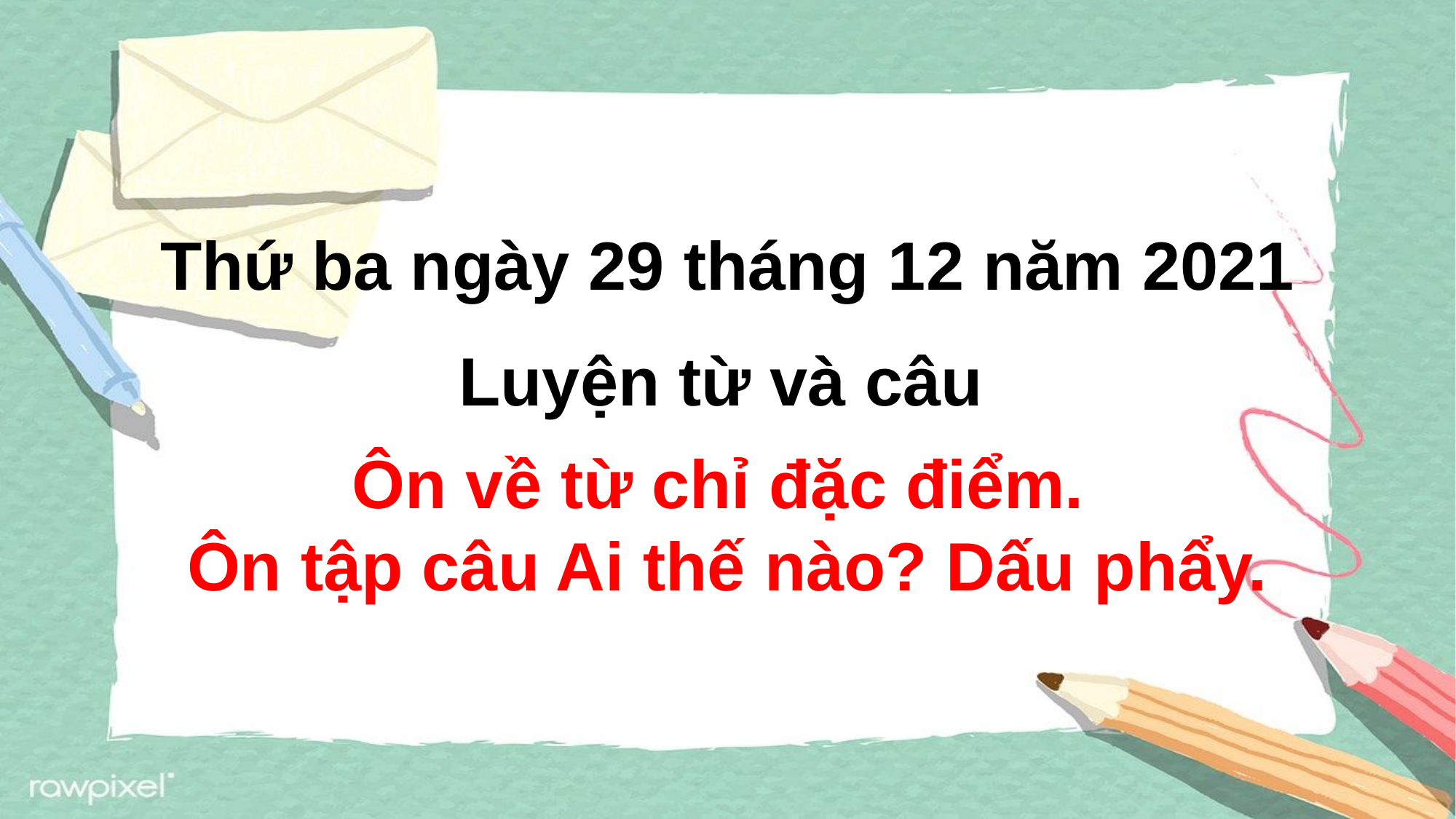

Thứ ba ngày 29 tháng 12 năm 2021
Luyện từ và câu
Ôn về từ chỉ đặc điểm.
Ôn tập câu Ai thế nào? Dấu phẩy.